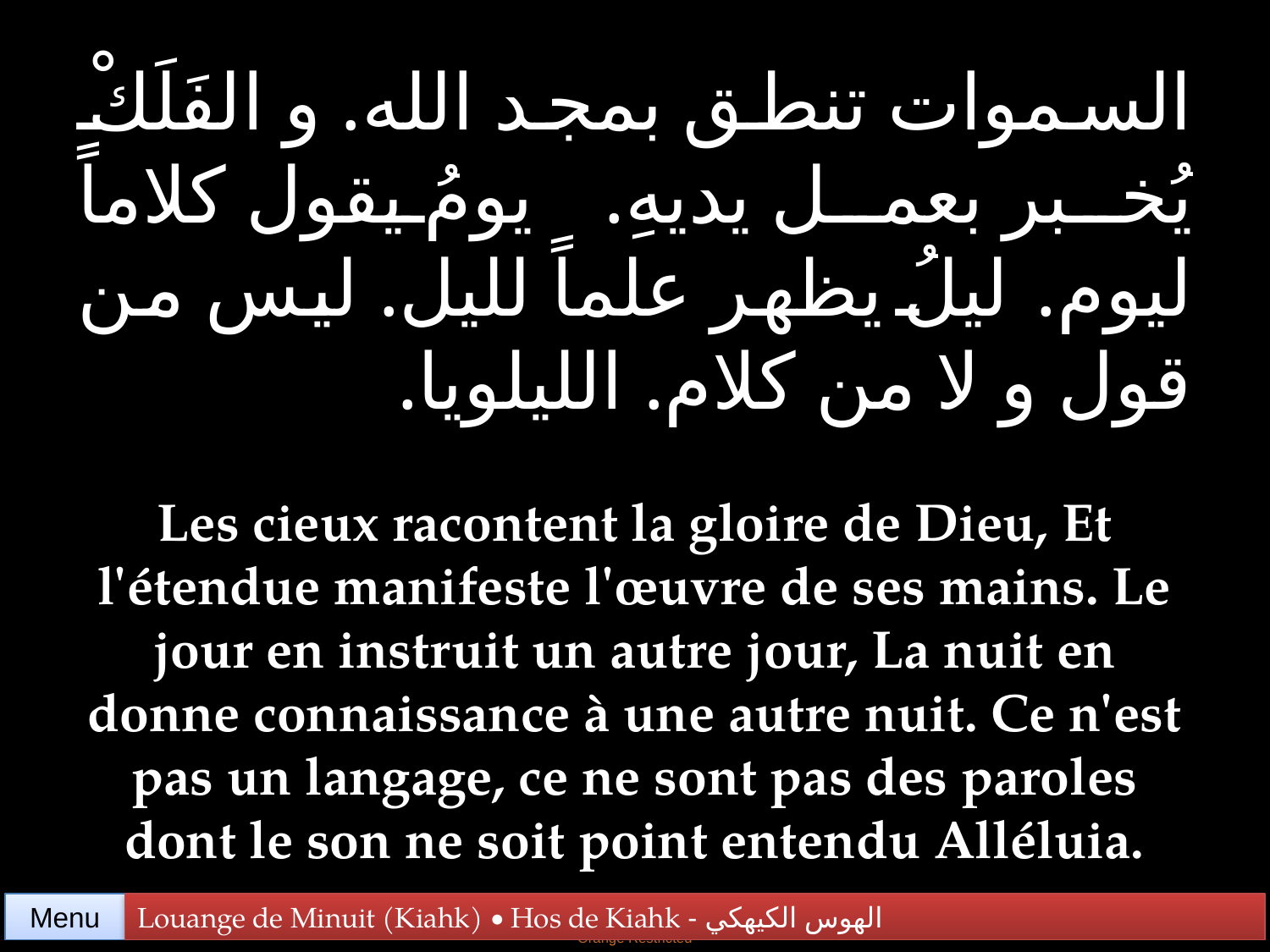

السموات تنطق بمجد الله. و الفَلَكْ يُخبر بعمل يديهِ. يومُ يقول كلاماً ليوم. ليلُ يظهر علماً لليل. ليس من قول و لا من كلام. الليلويا.
Les cieux racontent la gloire de Dieu, Et l'étendue manifeste l'œuvre de ses mains. Le jour en instruit un autre jour, La nuit en donne connaissance à une autre nuit. Ce n'est pas un langage, ce ne sont pas des paroles dont le son ne soit point entendu Alléluia.
Menu
Louange de Minuit (Kiahk) • Hos de Kiahk - الهوس الكيهكي